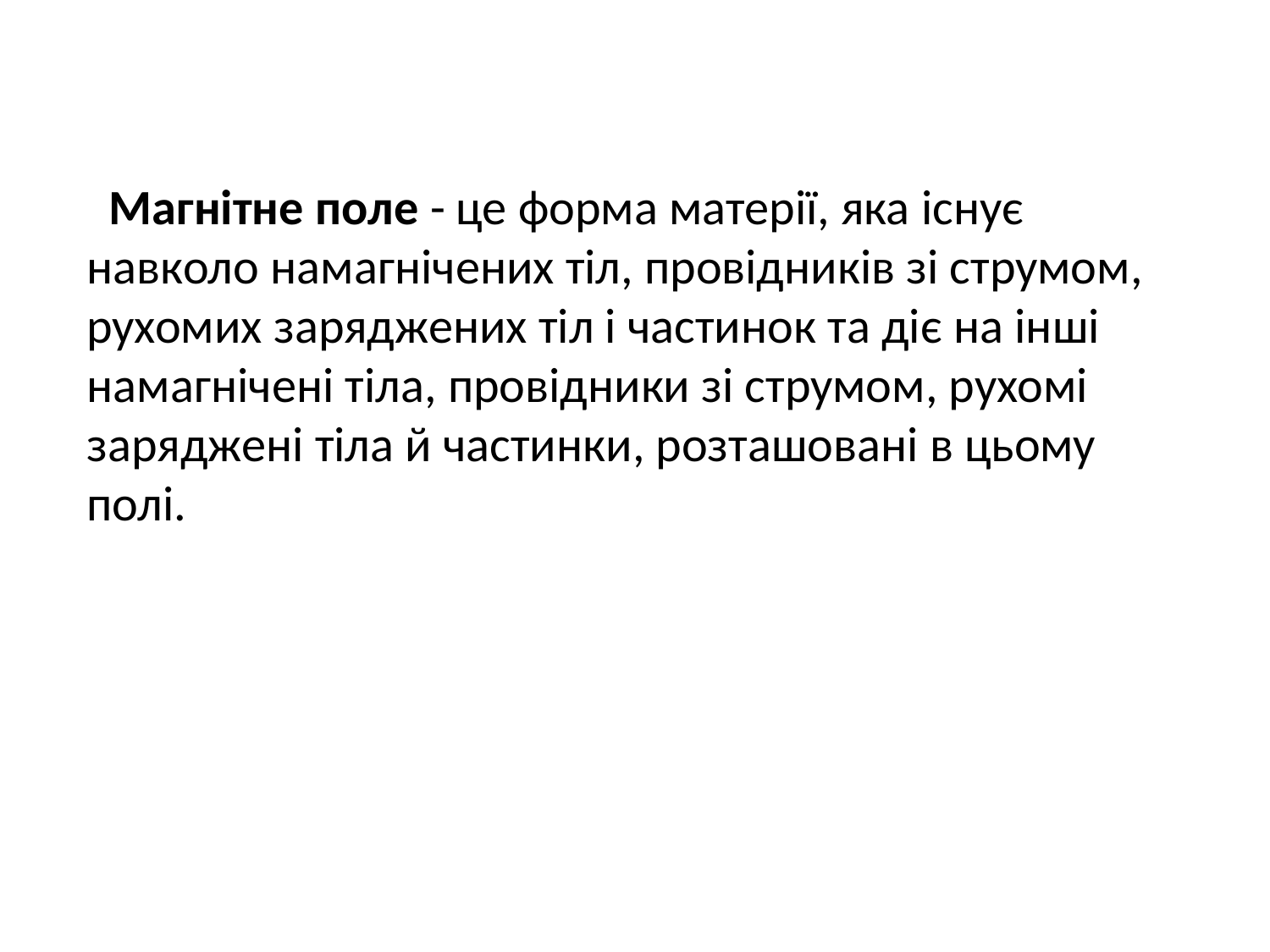

Магнітне поле - це форма матерії, яка існує навколо намагнічених тіл, провідників зі струмом, рухомих заряджених тіл і частинок та діє на інші намагнічені тіла, провідники зі струмом, рухомі заряджені тіла й частинки, розташовані в цьому полі.